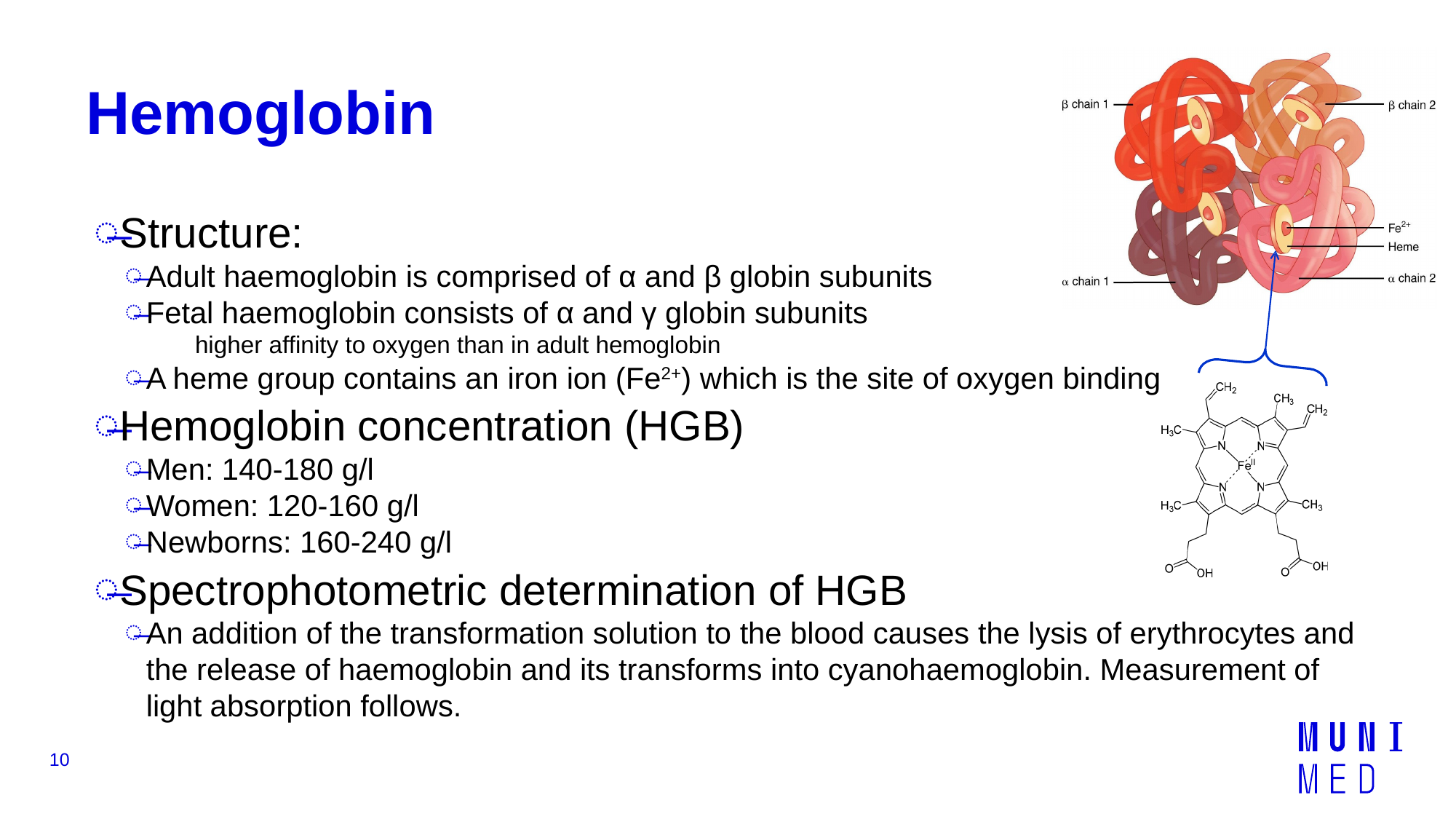

# Hemoglobin
Structure:
Adult haemoglobin is comprised of α and β globin subunits
Fetal haemoglobin consists of α and γ globin subunits
higher affinity to oxygen than in adult hemoglobin
A heme group contains an iron ion (Fe2+) which is the site of oxygen binding
Hemoglobin concentration (HGB)
Men: 140-180 g/l
Women: 120-160 g/l
Newborns: 160-240 g/l
Spectrophotometric determination of HGB
An addition of the transformation solution to the blood causes the lysis of erythrocytes and the release of haemoglobin and its transforms into cyanohaemoglobin. Measurement of light absorption follows.
10